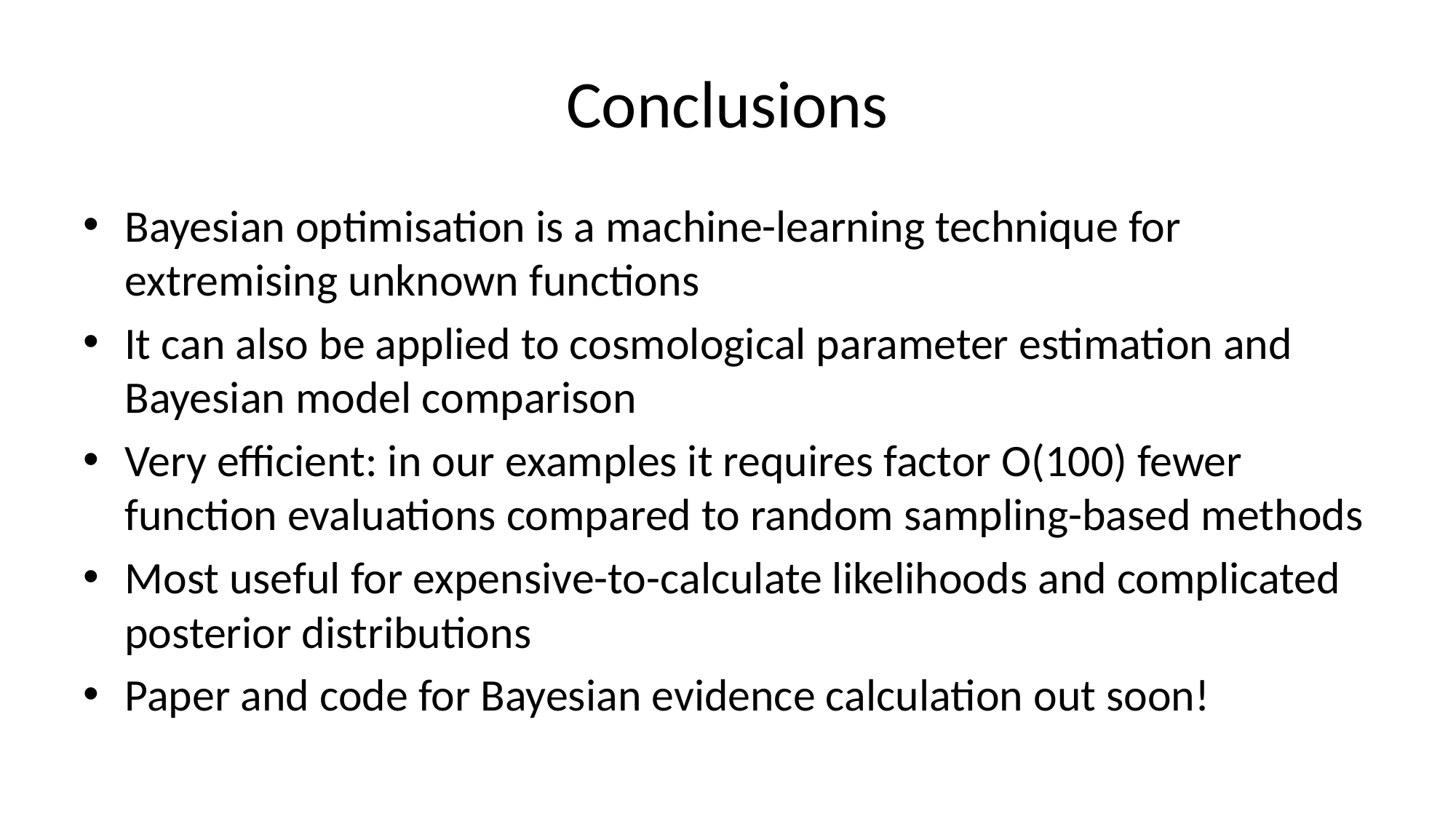

# Conclusions
Bayesian optimisation is a machine-learning technique for extremising unknown functions
It can also be applied to cosmological parameter estimation and Bayesian model comparison
Very efficient: in our examples it requires factor O(100) fewer function evaluations compared to random sampling-based methods
Most useful for expensive-to-calculate likelihoods and complicated posterior distributions
Paper and code for Bayesian evidence calculation out soon!